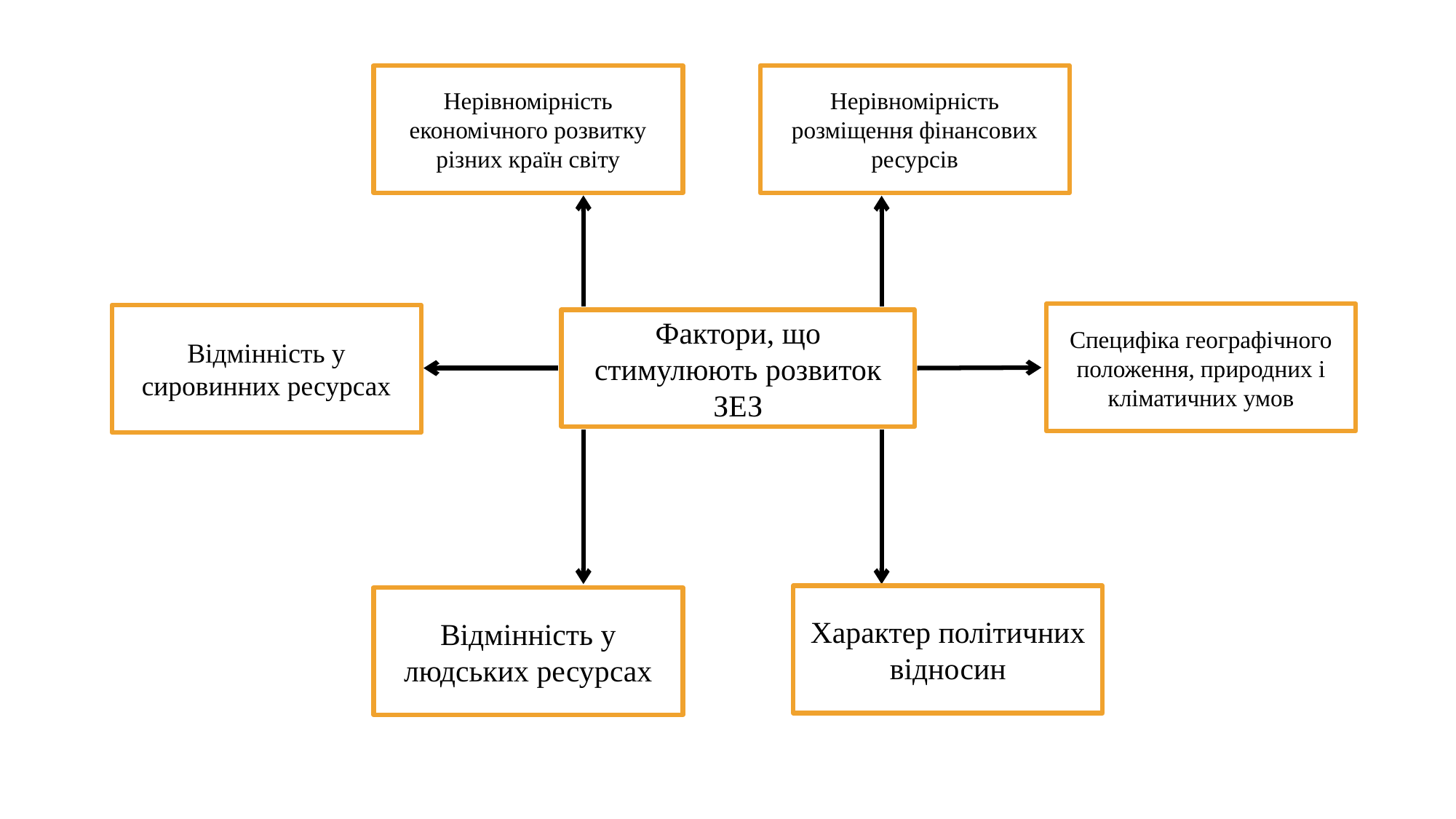

Нерівномірність економічного розвитку різних країн світу
Нерівномірність розміщення фінансових ресурсів
Специфіка географічного положення, природних і кліматичних умов
Відмінність у сировинних ресурсах
Фактори, що стимулюють розвиток ЗЕЗ
Характер політичних відносин
Відмінність у людських ресурсах